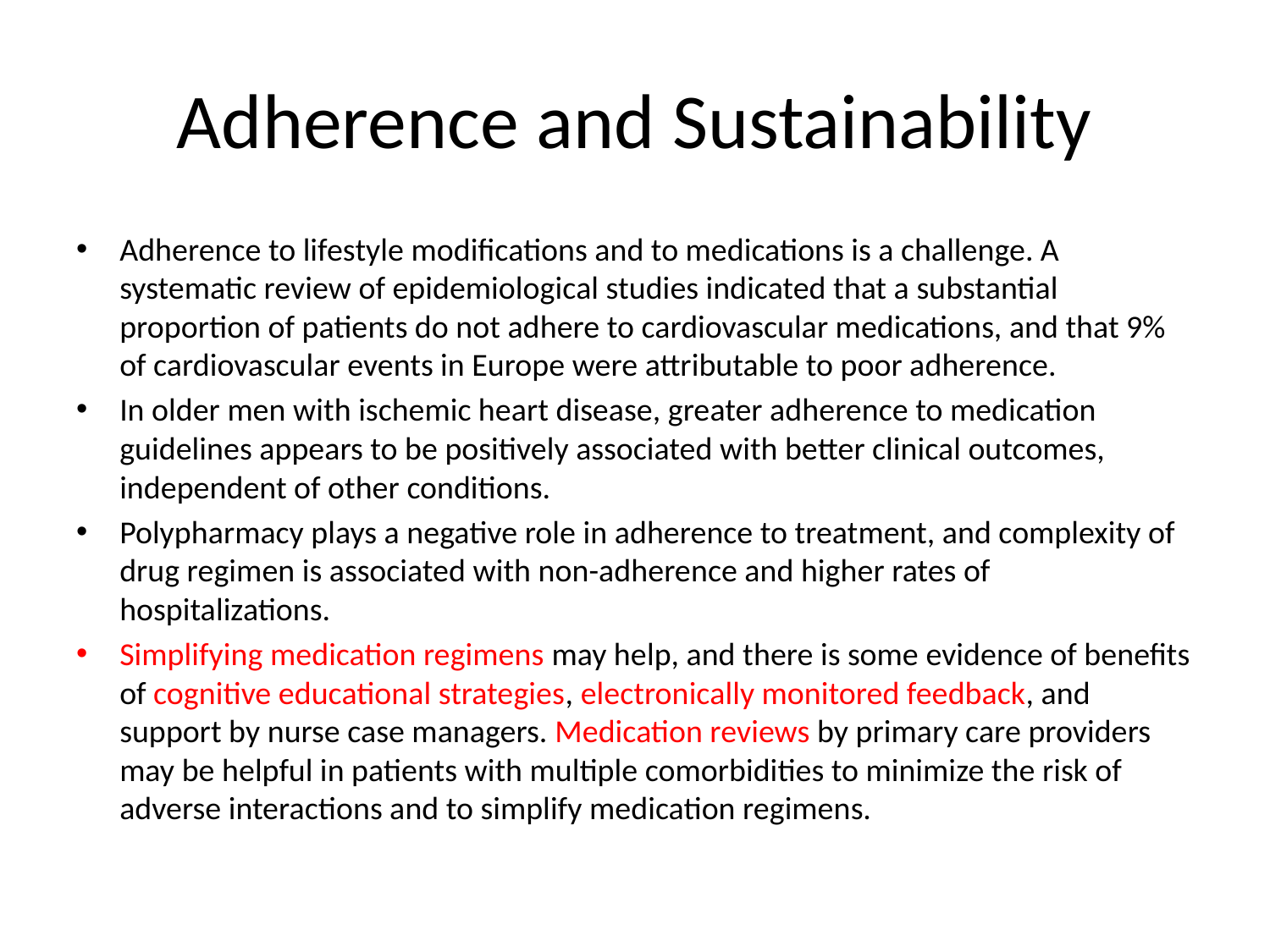

# Adherence and Sustainability
Adherence to lifestyle modifications and to medications is a challenge. A systematic review of epidemiological studies indicated that a substantial proportion of patients do not adhere to cardiovascular medications, and that 9% of cardiovascular events in Europe were attributable to poor adherence.
In older men with ischemic heart disease, greater adherence to medication guidelines appears to be positively associated with better clinical outcomes, independent of other conditions.
Polypharmacy plays a negative role in adherence to treatment, and complexity of drug regimen is associated with non-adherence and higher rates of hospitalizations.
Simplifying medication regimens may help, and there is some evidence of benefits of cognitive educational strategies, electronically monitored feedback, and support by nurse case managers. Medication reviews by primary care providers may be helpful in patients with multiple comorbidities to minimize the risk of adverse interactions and to simplify medication regimens.